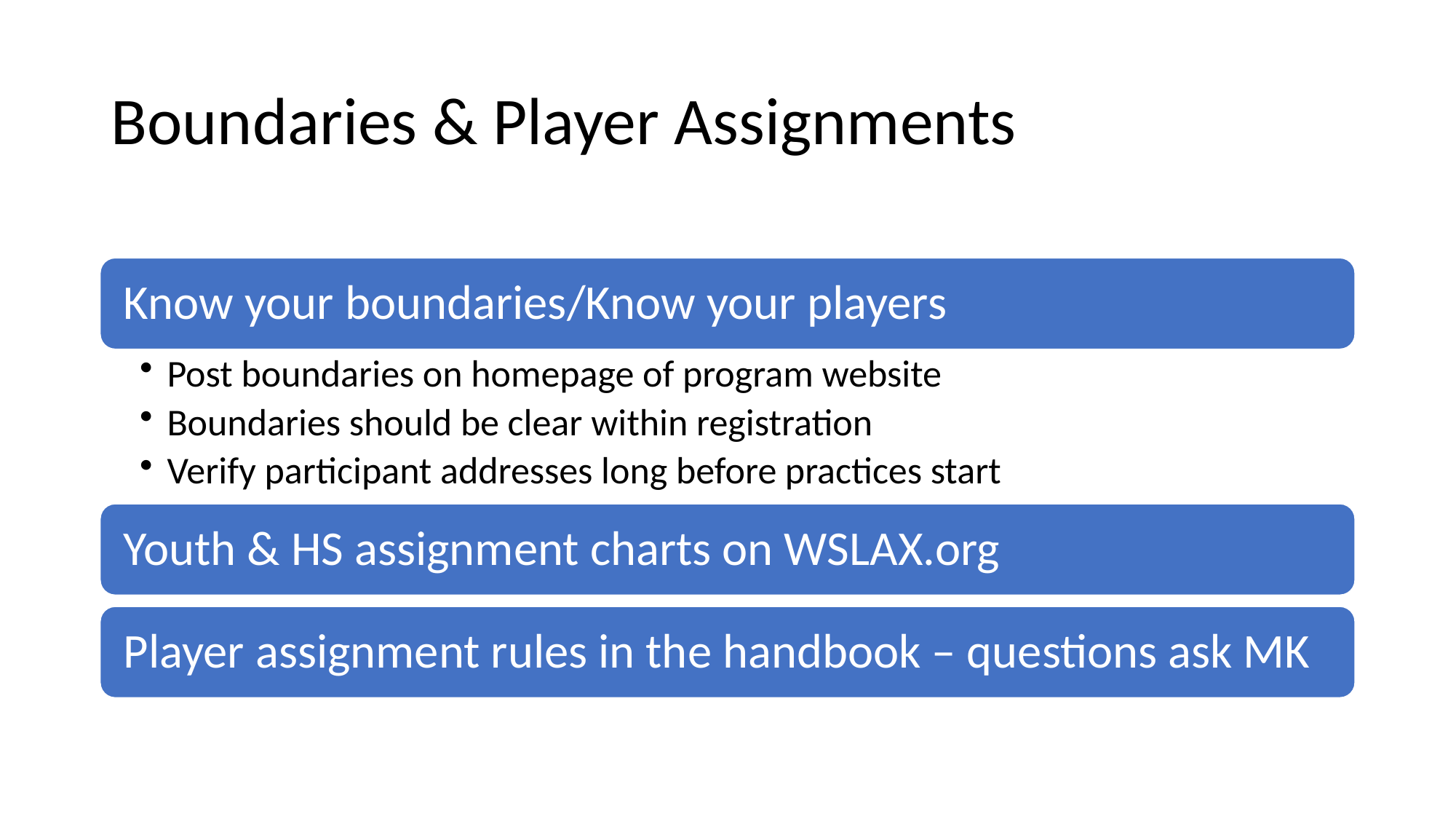

# Boundaries & Player Assignments
Know your boundaries/Know your players
Post boundaries on homepage of program website
Boundaries should be clear within registration
Verify participant addresses long before practices start
Youth & HS assignment charts on WSLAX.org
Player assignment rules in the handbook – questions ask MK